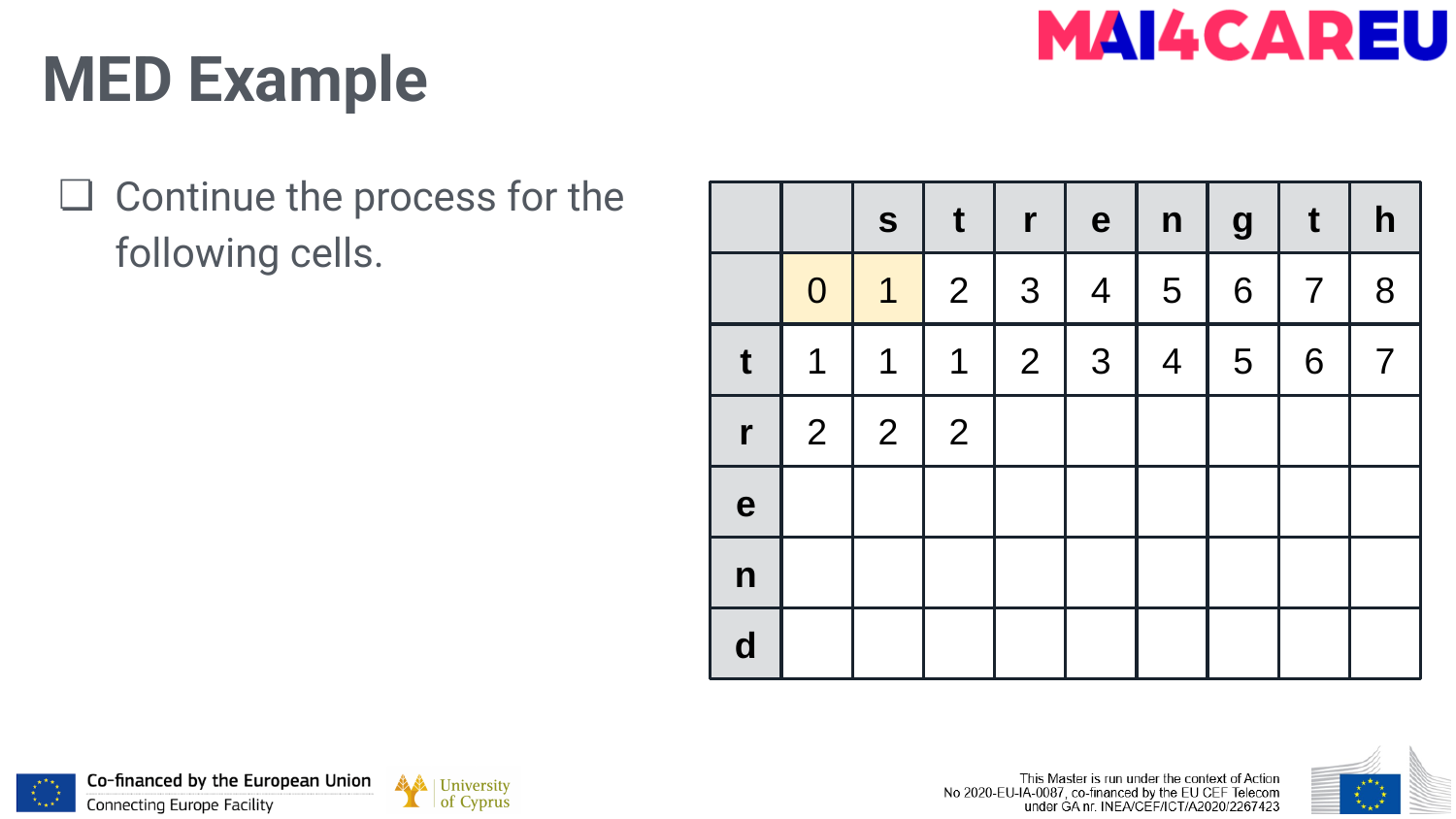

# MED Example
Continue the process for the following cells.

s
t
r
e
n
g
t
h

0
1
2
3
4
5
6
7
8
t
1
1
1
2
3
4
5
6
7
r
2
2
2

e

n

d